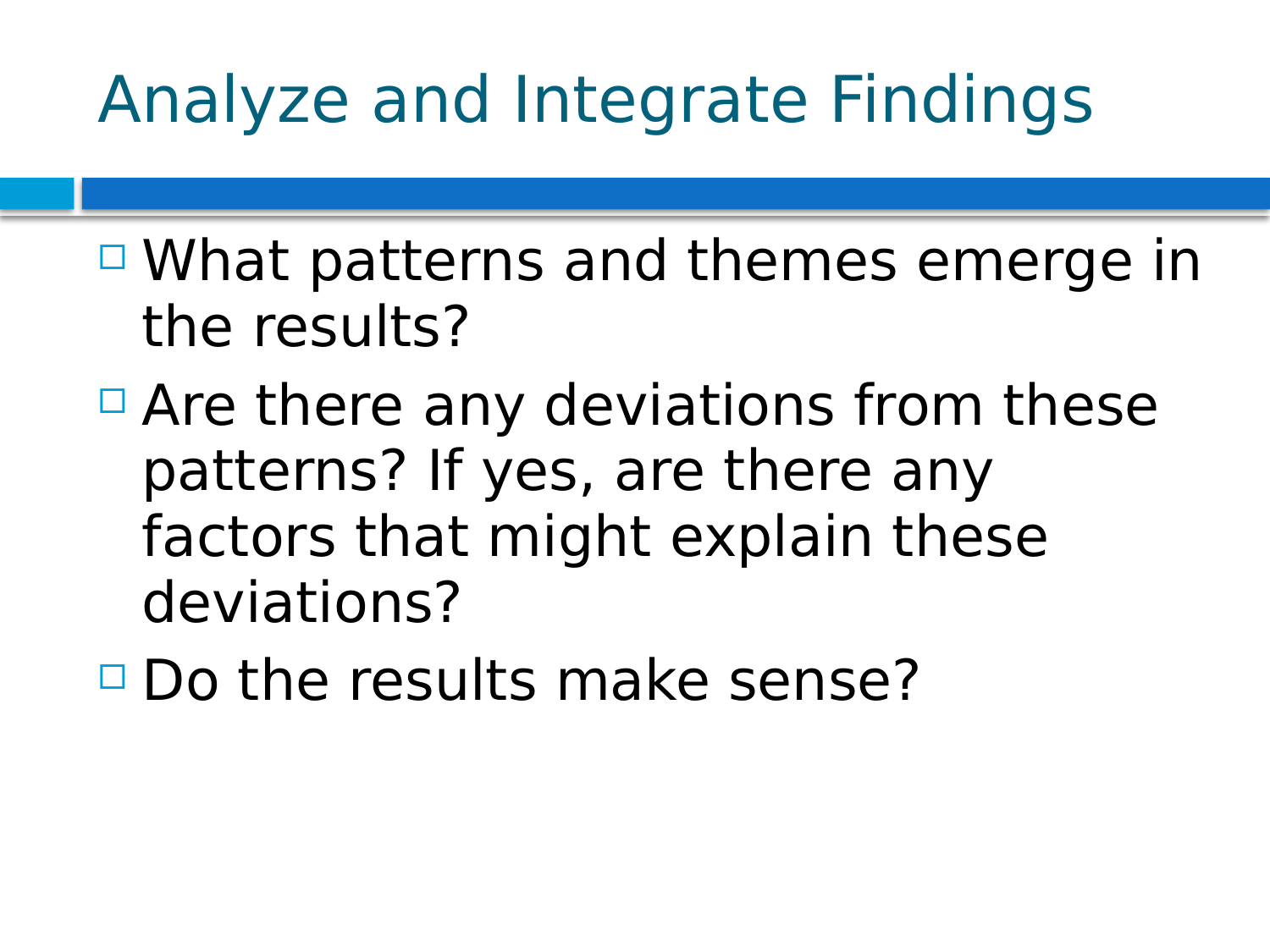

# Analyze and Integrate Findings
What patterns and themes emerge in the results?
Are there any deviations from these patterns? If yes, are there any factors that might explain these deviations?
Do the results make sense?